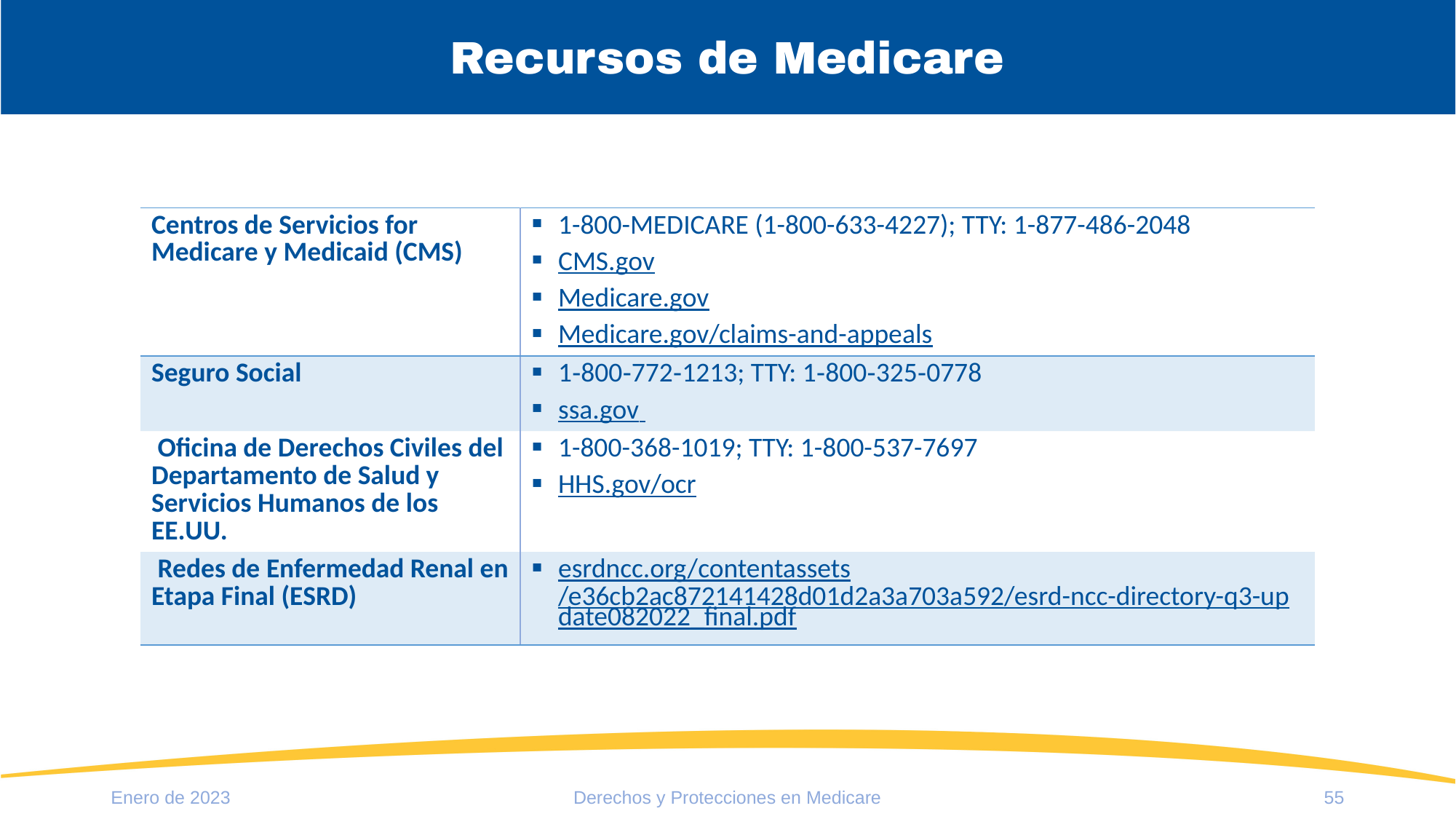

# Recursos de Medicare
| Centros de Servicios for Medicare y Medicaid (CMS) | 1-800-MEDICARE (1-800-633-4227); TTY: 1-877-486-2048 CMS.gov Medicare.gov Medicare.gov/claims-and-appeals |
| --- | --- |
| Seguro Social | 1‑800‑772‑1213; TTY: 1‑800‑325‑0778 ssa.gov |
| Oficina de Derechos Civiles del Departamento de Salud y Servicios Humanos de los EE.UU. | 1-800-368-1019; TTY: 1-800-537-7697 HHS.gov/ocr |
| Redes de Enfermedad Renal en Etapa Final (ESRD) | esrdncc.org/contentassets/e36cb2ac872141428d01d2a3a703a592/esrd-ncc-directory-q3-update082022\_final.pdf |
Enero de 2023
Derechos y Protecciones en Medicare
55